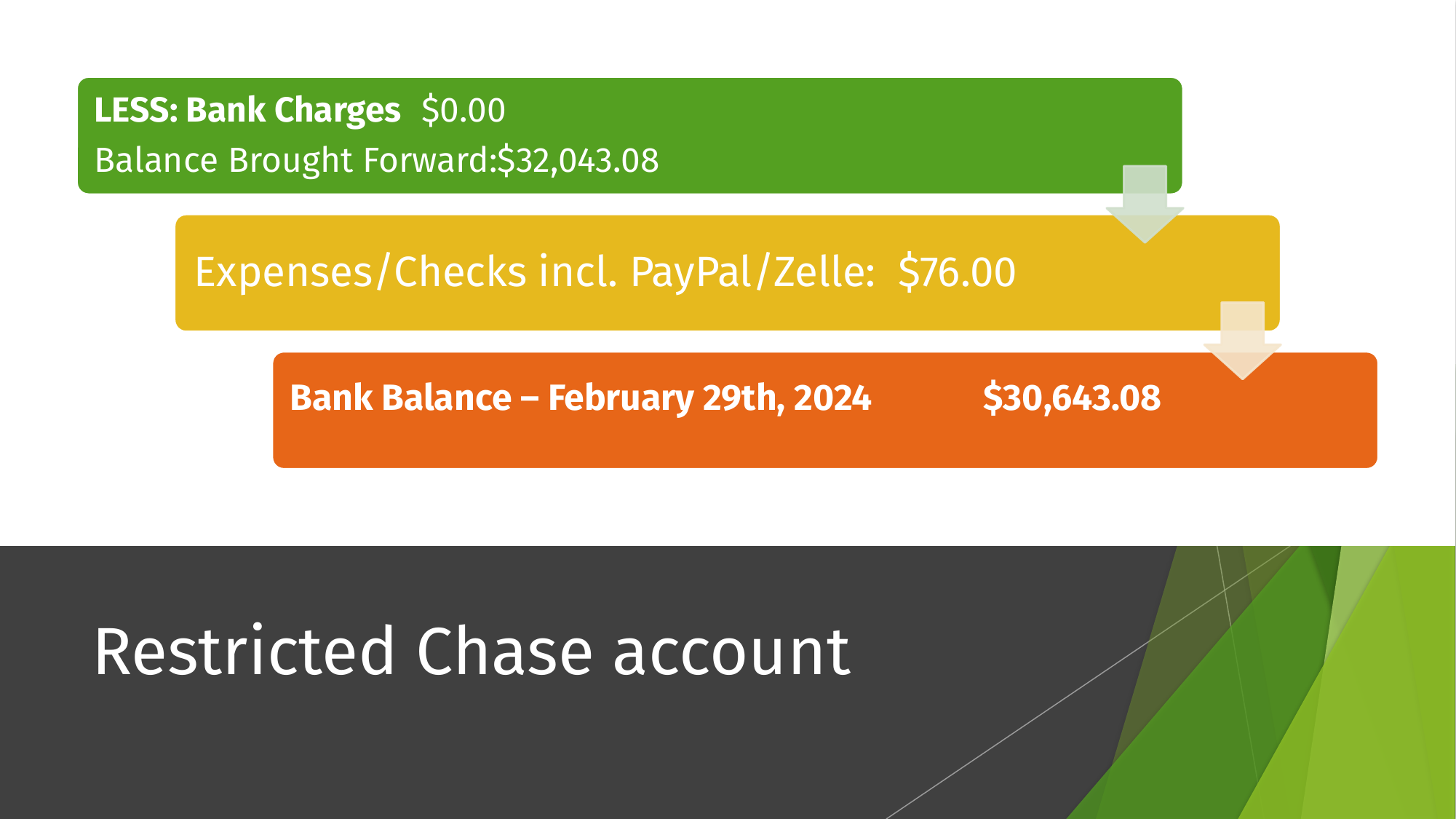

LESS: Bank Charges 	$0.00
Balance Brought Forward:$32,043.08
Expenses/Checks incl. PayPal/Zelle:  $76.00
Bank Balance – February 29th, 2024             $30,643.08

Restricted Chase account